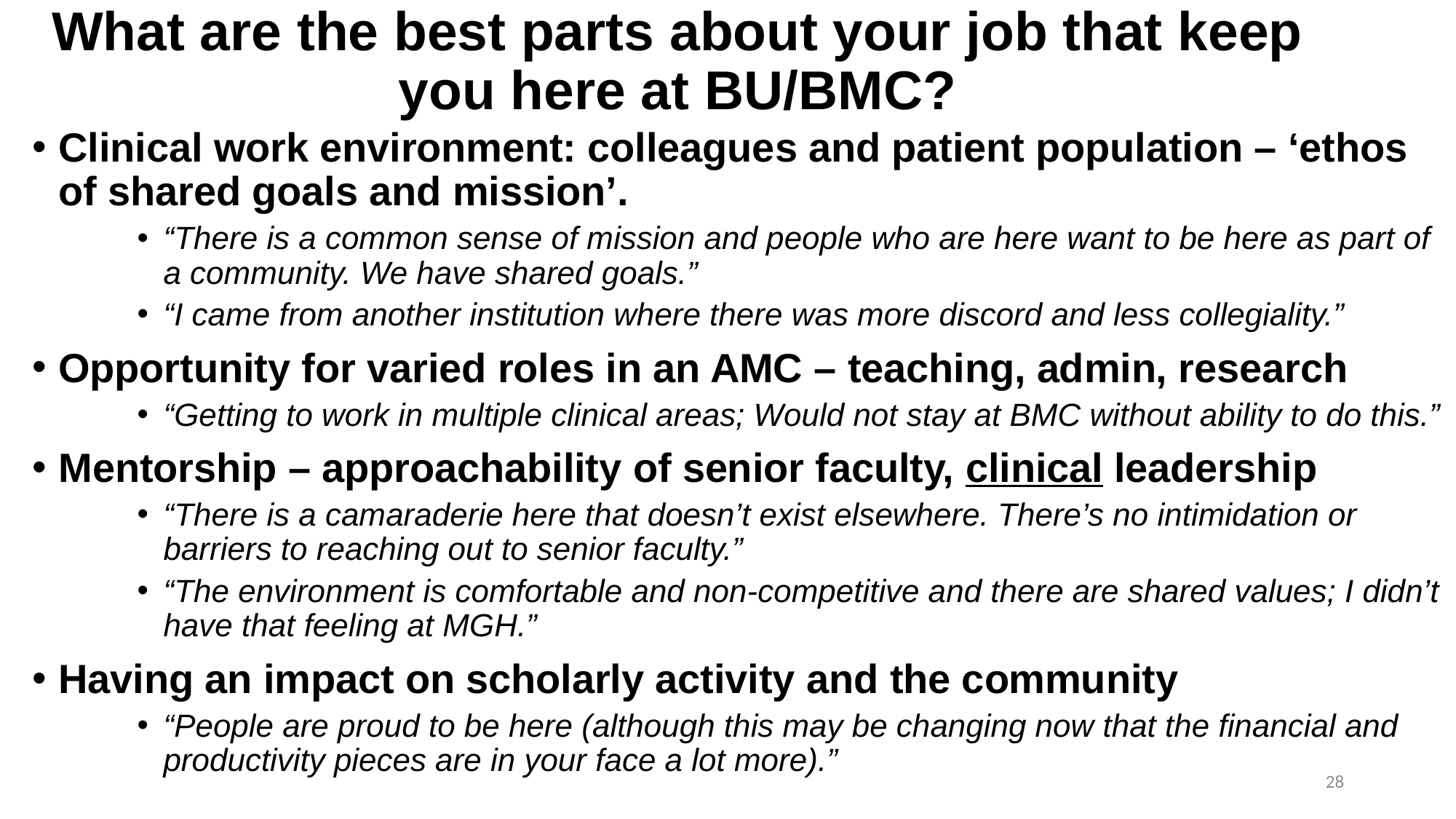

# What are the best parts about your job that keep you here at BU/BMC?
Clinical work environment: colleagues and patient population – ‘ethos of shared goals and mission’.
“There is a common sense of mission and people who are here want to be here as part of a community. We have shared goals.”
“I came from another institution where there was more discord and less collegiality.”
Opportunity for varied roles in an AMC – teaching, admin, research
“Getting to work in multiple clinical areas; Would not stay at BMC without ability to do this.”
Mentorship – approachability of senior faculty, clinical leadership
“There is a camaraderie here that doesn’t exist elsewhere. There’s no intimidation or barriers to reaching out to senior faculty.”
“The environment is comfortable and non-competitive and there are shared values; I didn’t have that feeling at MGH.”
Having an impact on scholarly activity and the community
“People are proud to be here (although this may be changing now that the financial and productivity pieces are in your face a lot more).”

28